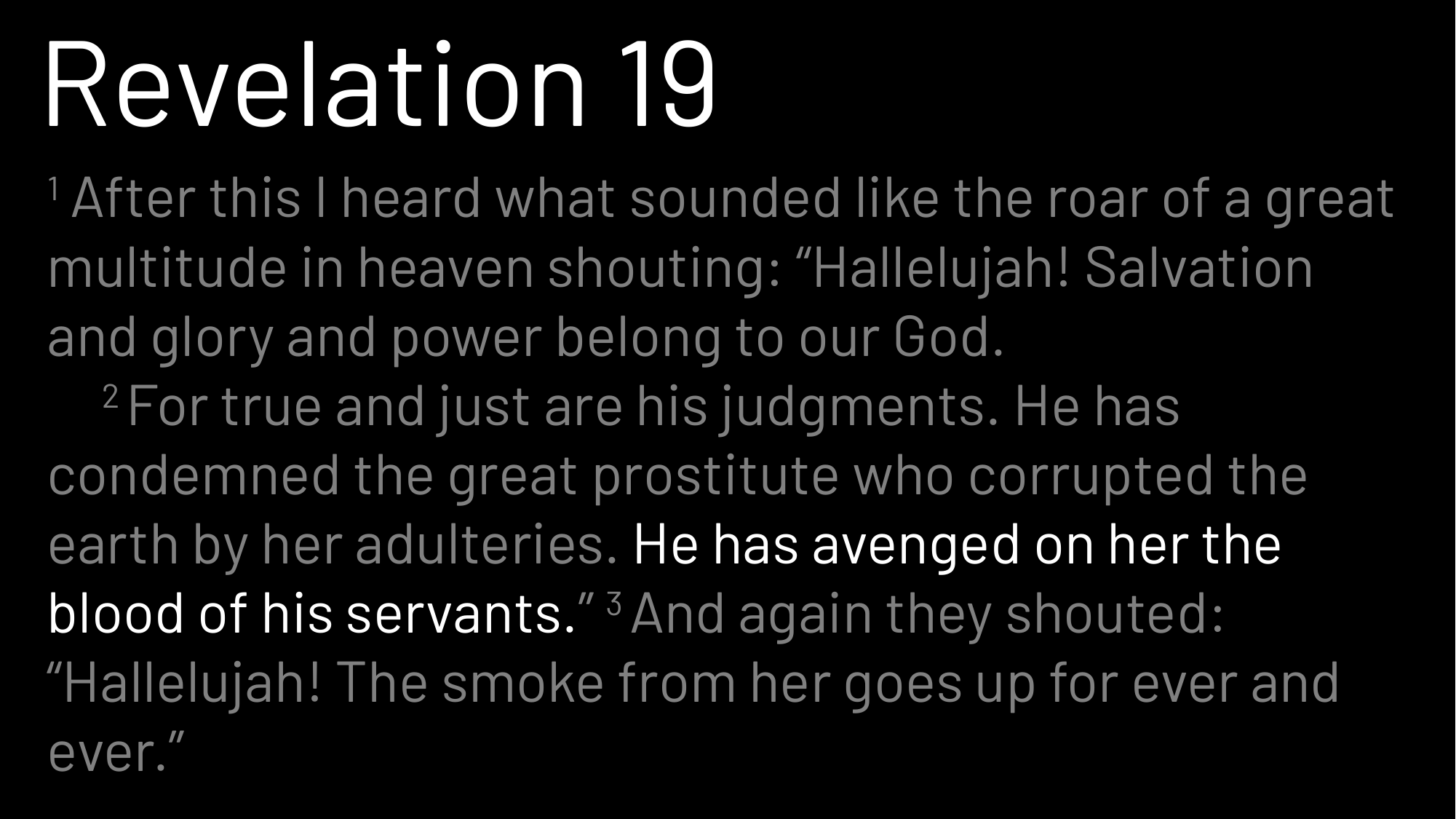

Revelation 19
1 After this I heard what sounded like the roar of a great multitude in heaven shouting: “Hallelujah! Salvation and glory and power belong to our God.
	2 For true and just are his judgments. He has condemned the great prostitute who corrupted the earth by her adulteries. He has avenged on her the blood of his servants.” 3 And again they shouted: “Hallelujah! The smoke from her goes up for ever and ever.”